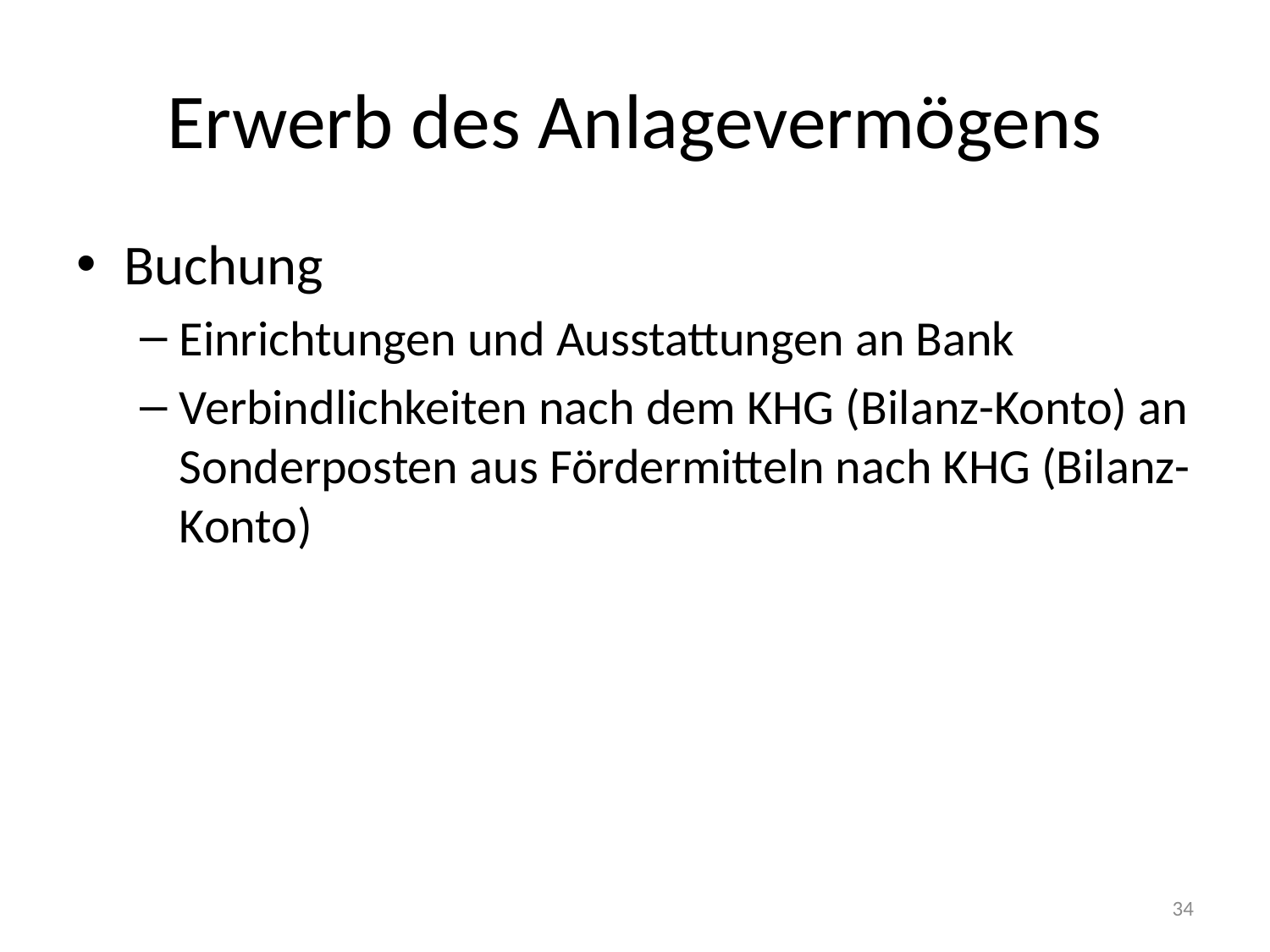

# Erwerb des Anlagevermögens
Buchung
Einrichtungen und Ausstattungen an Bank
Verbindlichkeiten nach dem KHG (Bilanz-Konto) an Sonderposten aus Fördermitteln nach KHG (Bilanz-Konto)
34